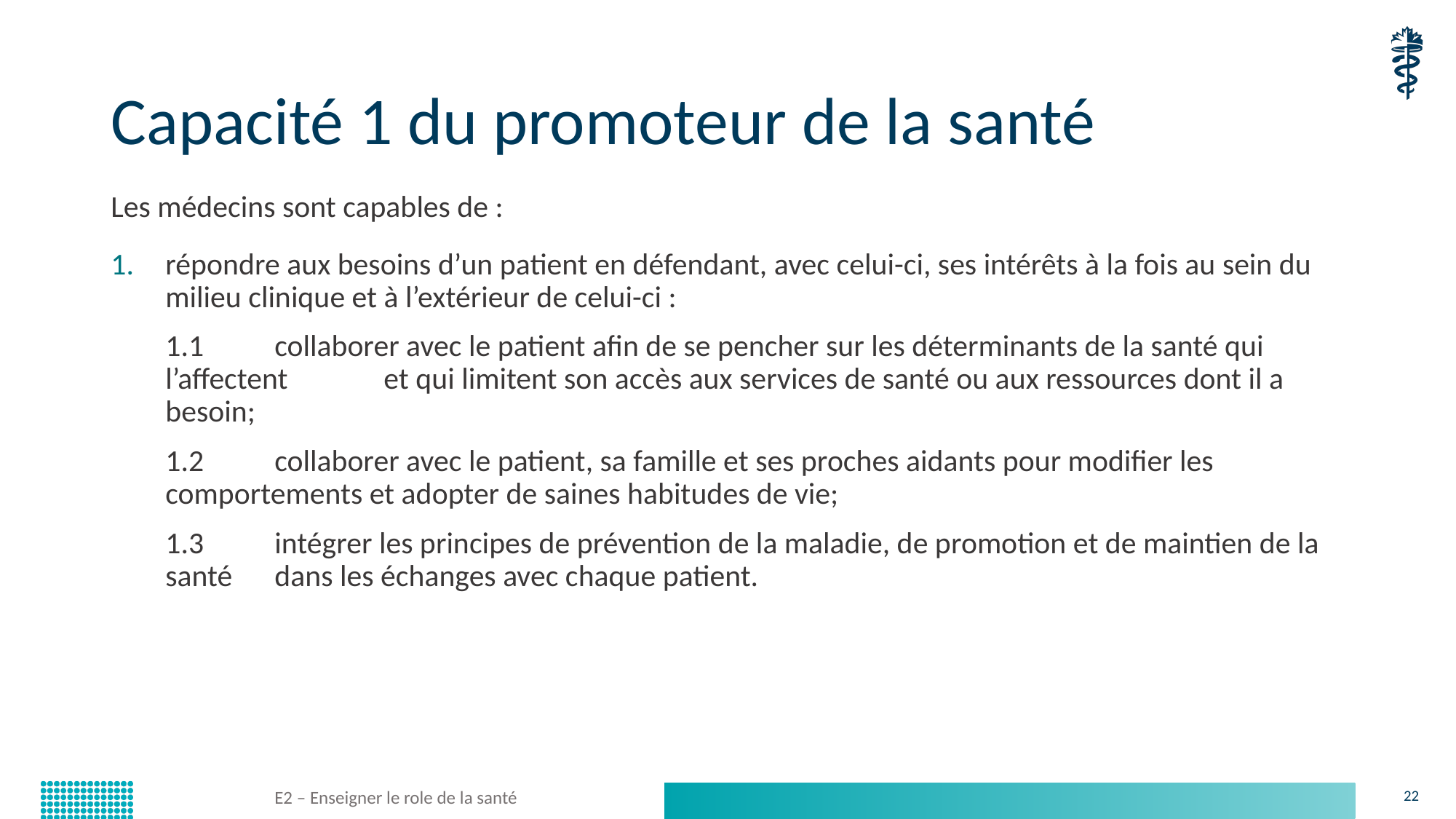

# Capacité 1 du promoteur de la santé
Les médecins sont capables de :
répondre aux besoins d’un patient en défendant, avec celui-ci, ses intérêts à la fois au sein du milieu clinique et à l’extérieur de celui-ci :
1.1 	collaborer avec le patient afin de se pencher sur les déterminants de la santé qui l’affectent 	et qui limitent son accès aux services de santé ou aux ressources dont il a besoin;
1.2 	collaborer avec le patient, sa famille et ses proches aidants pour modifier les 	comportements et adopter de saines habitudes de vie;
1.3 	intégrer les principes de prévention de la maladie, de promotion et de maintien de la santé 	dans les échanges avec chaque patient.
E2 – Enseigner le role de la santé
22